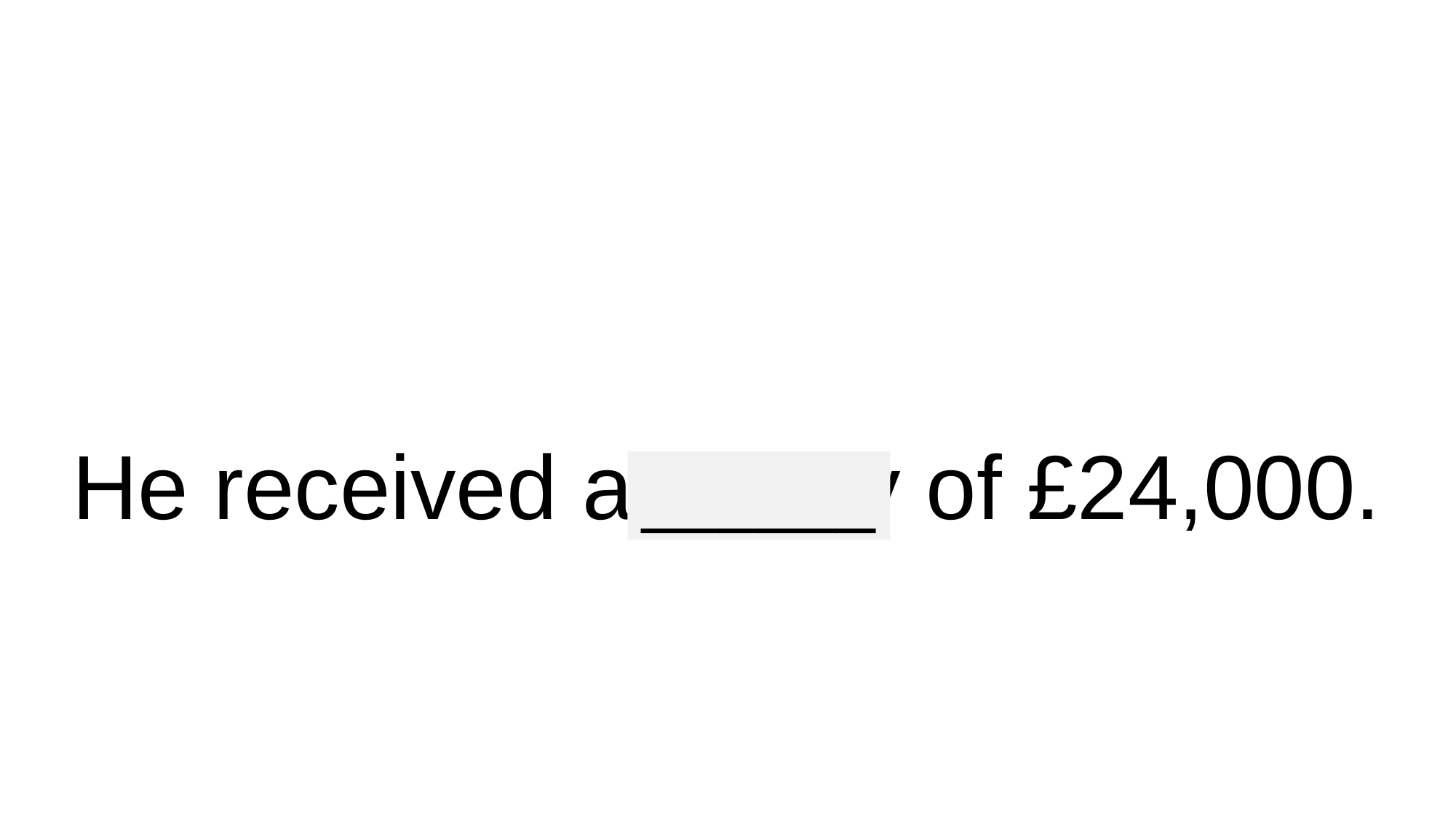

# He received a salary of £24,000.
______